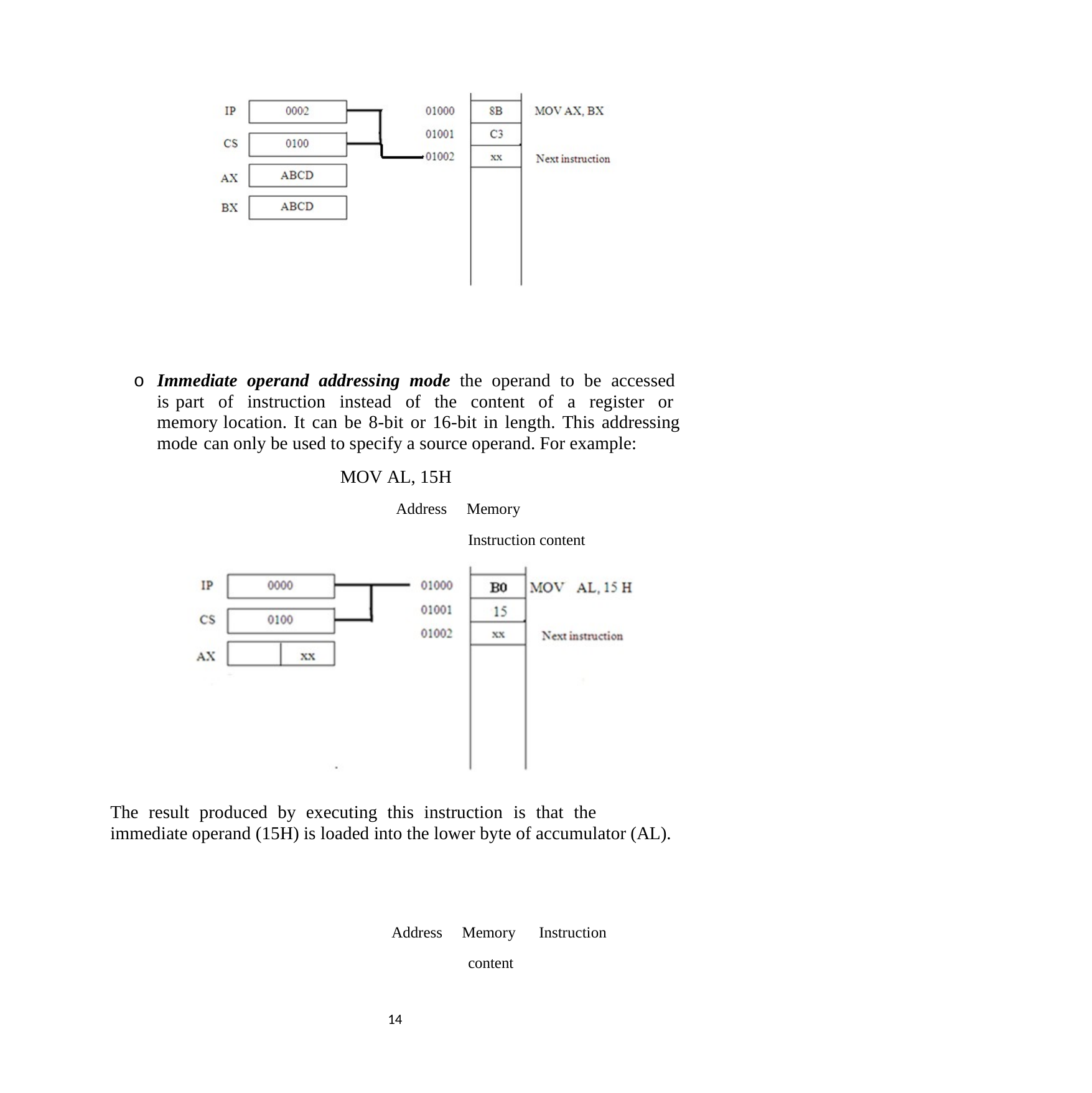

o Immediate  operand  addressing  mode  the  operand  to  be  accessed  is part  of  instruction  instead  of  the  content  of  a  register  or  memory location. It can be 8-bit or 16-bit in length. This addressing mode can only be used to specify a source operand. For example:

MOV AL, 15H
Memory	Instruction content
Address

The  result  produced  by  executing  this  instruction  is  that  the  immediate operand (15H) is loaded into the lower byte of accumulator (AL).
Memory content
Address
Instruction
14